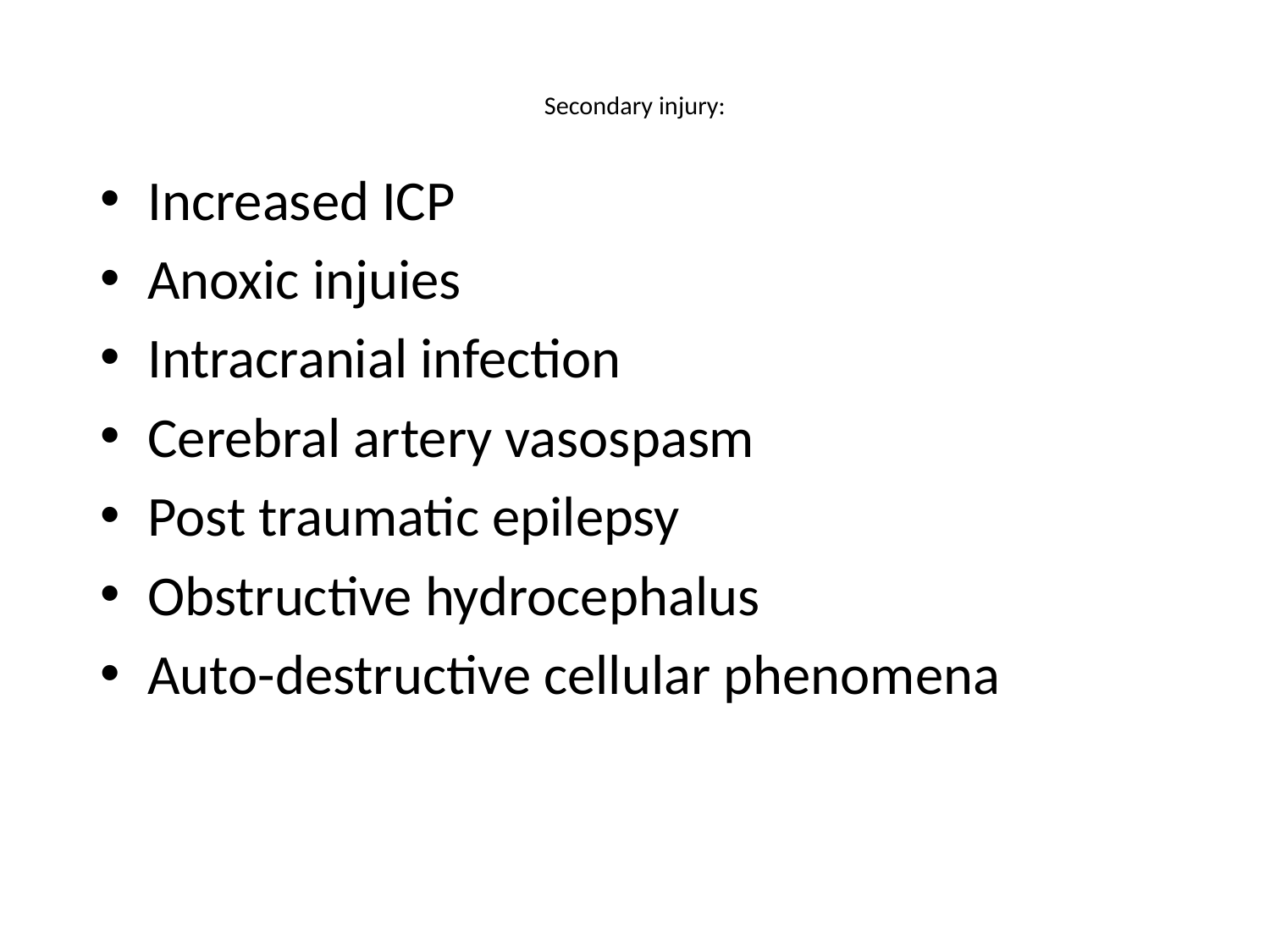

# Secondary injury:
Increased ICP
Anoxic injuies
Intracranial infection
Cerebral artery vasospasm
Post traumatic epilepsy
Obstructive hydrocephalus
Auto-destructive cellular phenomena